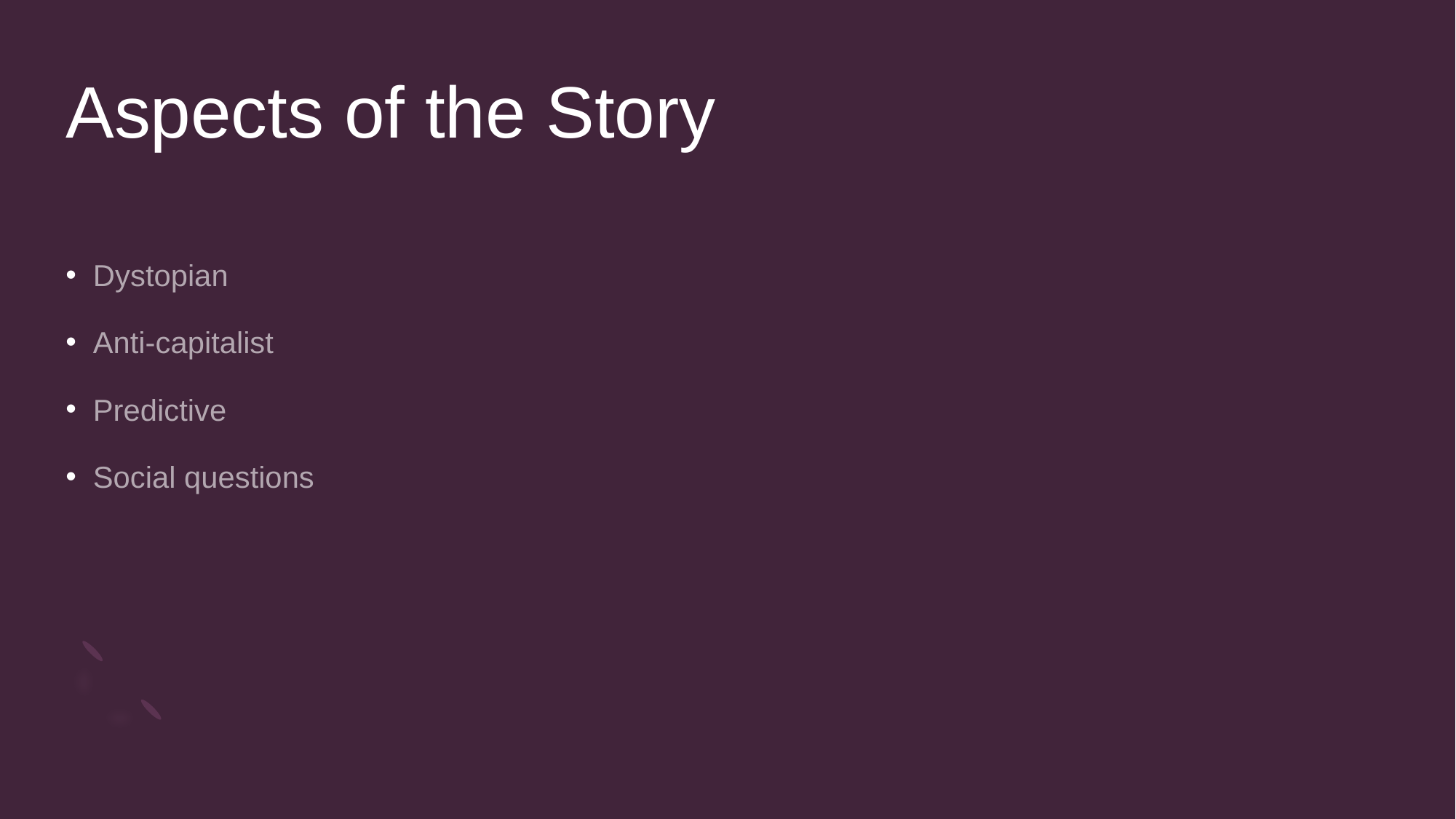

# Aspects of the Story
Dystopian
Anti-capitalist
Predictive
Social questions